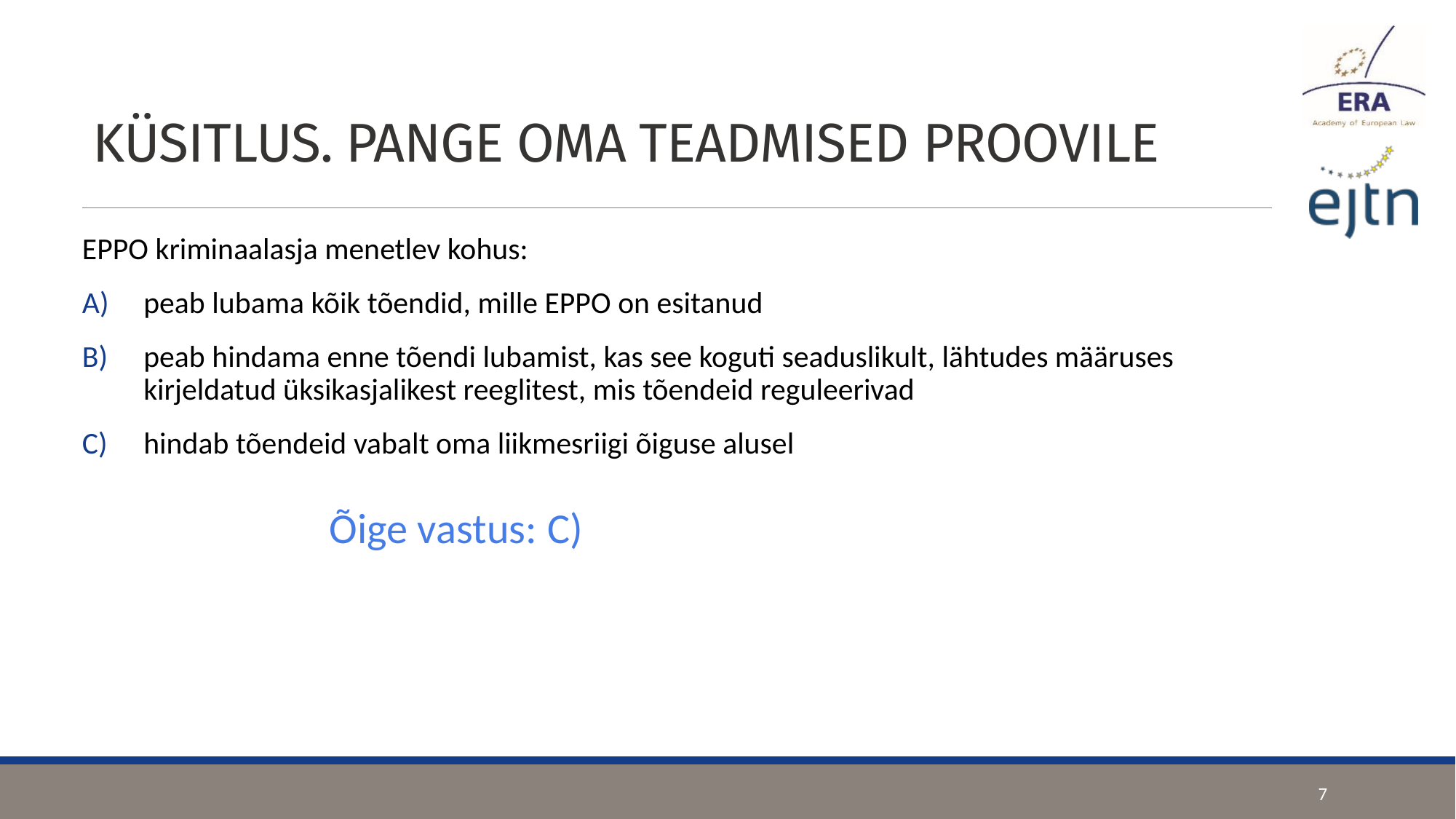

# KÜSITLUS. PANGE OMA TEADMISED PROOVILE
EPPO kriminaalasja menetlev kohus:
peab lubama kõik tõendid, mille EPPO on esitanud
peab hindama enne tõendi lubamist, kas see koguti seaduslikult, lähtudes määruses kirjeldatud üksikasjalikest reeglitest, mis tõendeid reguleerivad
hindab tõendeid vabalt oma liikmesriigi õiguse alusel
Õige vastus:	C)
7